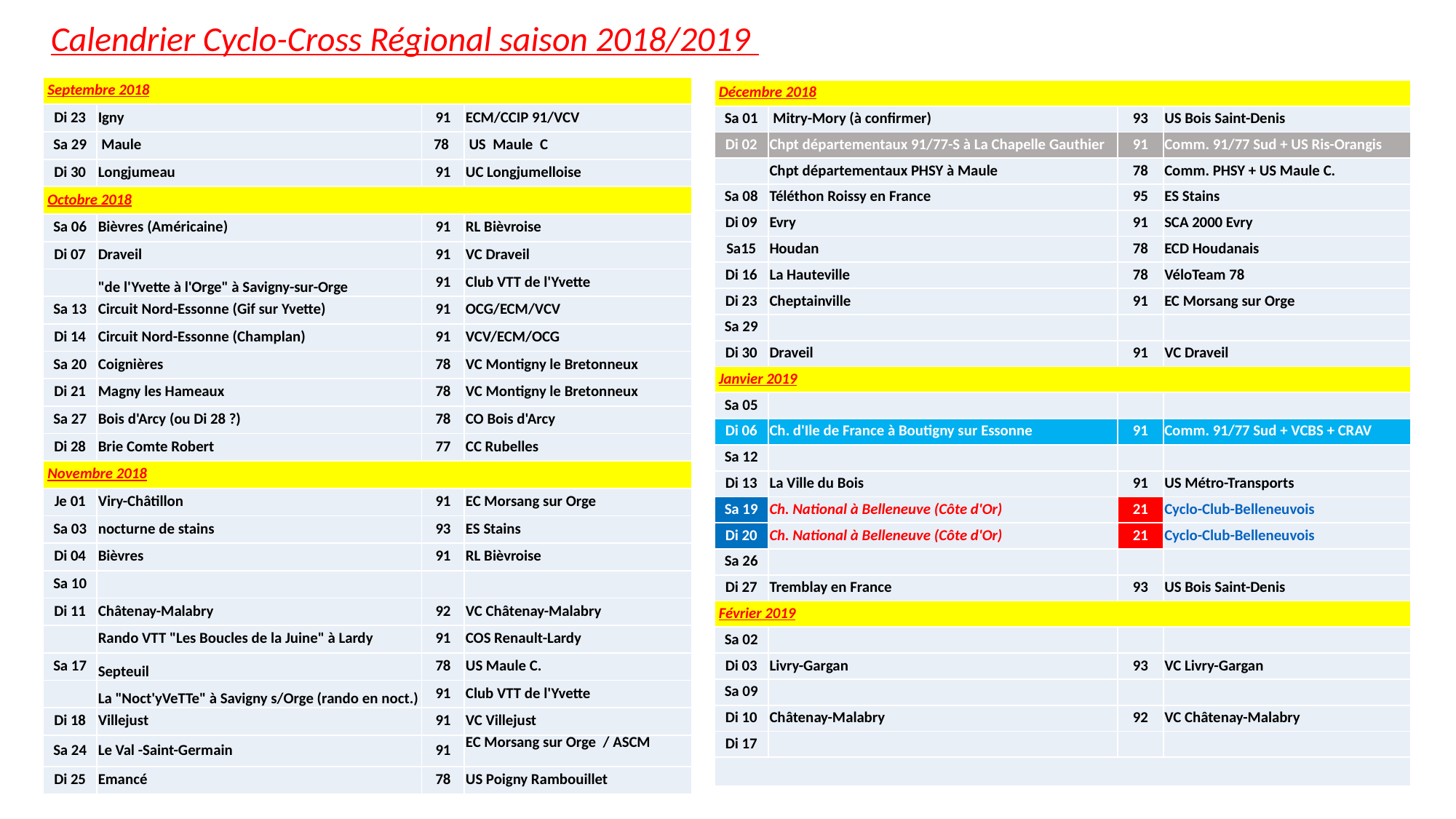

# Calendrier Cyclo-Cross Régional saison 2018/2019
| Septembre 2018 |  |  |  |
| --- | --- | --- | --- |
| Di 23 | Igny | 91 | ECM/CCIP 91/VCV |
| Sa 29 | Maule | 78 | US Maule C |
| Di 30 | Longjumeau | 91 | UC Longjumelloise |
| Octobre 2018 |  |  |  |
| Sa 06 | Bièvres (Américaine) | 91 | RL Bièvroise |
| Di 07 | Draveil | 91 | VC Draveil |
|  | "de l'Yvette à l'Orge" à Savigny-sur-Orge | 91 | Club VTT de l'Yvette |
| Sa 13 | Circuit Nord-Essonne (Gif sur Yvette) | 91 | OCG/ECM/VCV |
| Di 14 | Circuit Nord-Essonne (Champlan) | 91 | VCV/ECM/OCG |
| Sa 20 | Coignières | 78 | VC Montigny le Bretonneux |
| Di 21 | Magny les Hameaux | 78 | VC Montigny le Bretonneux |
| Sa 27 | Bois d'Arcy (ou Di 28 ?) | 78 | CO Bois d'Arcy |
| Di 28 | Brie Comte Robert | 77 | CC Rubelles |
| Novembre 2018 |  |  |  |
| Je 01 | Viry-Châtillon | 91 | EC Morsang sur Orge |
| Sa 03 | nocturne de stains | 93 | ES Stains |
| Di 04 | Bièvres | 91 | RL Bièvroise |
| Sa 10 |  |  |  |
| Di 11 | Châtenay-Malabry | 92 | VC Châtenay-Malabry |
|  | Rando VTT "Les Boucles de la Juine" à Lardy | 91 | COS Renault-Lardy |
| Sa 17 | Septeuil | 78 | US Maule C. |
|  | La "Noct'yVeTTe" à Savigny s/Orge (rando en noct.) | 91 | Club VTT de l'Yvette |
| Di 18 | Villejust | 91 | VC Villejust |
| Sa 24 | Le Val -Saint-Germain | 91 | EC Morsang sur Orge / ASCM |
| Di 25 | Emancé | 78 | US Poigny Rambouillet |
| Décembre 2018 |  |  |  |
| --- | --- | --- | --- |
| Sa 01 | Mitry-Mory (à confirmer) | 93 | US Bois Saint-Denis |
| Di 02 | Chpt départementaux 91/77-S à La Chapelle Gauthier | 91 | Comm. 91/77 Sud + US Ris-Orangis |
|  | Chpt départementaux PHSY à Maule | 78 | Comm. PHSY + US Maule C. |
| Sa 08 | Téléthon Roissy en France | 95 | ES Stains |
| Di 09 | Evry | 91 | SCA 2000 Evry |
| Sa15 | Houdan | 78 | ECD Houdanais |
| Di 16 | La Hauteville | 78 | VéloTeam 78 |
| Di 23 | Cheptainville | 91 | EC Morsang sur Orge |
| Sa 29 |  |  |  |
| Di 30 | Draveil | 91 | VC Draveil |
| Janvier 2019 |  |  |  |
| Sa 05 |  |  |  |
| Di 06 | Ch. d'Ile de France à Boutigny sur Essonne | 91 | Comm. 91/77 Sud + VCBS + CRAV |
| Sa 12 |  |  |  |
| Di 13 | La Ville du Bois | 91 | US Métro-Transports |
| Sa 19 | Ch. National à Belleneuve (Côte d'Or) | 21 | Cyclo-Club-Belleneuvois |
| Di 20 | Ch. National à Belleneuve (Côte d'Or) | 21 | Cyclo-Club-Belleneuvois |
| Sa 26 |  |  |  |
| Di 27 | Tremblay en France | 93 | US Bois Saint-Denis |
| Février 2019 |  |  |  |
| Sa 02 |  |  |  |
| Di 03 | Livry-Gargan | 93 | VC Livry-Gargan |
| Sa 09 |  |  |  |
| Di 10 | Châtenay-Malabry | 92 | VC Châtenay-Malabry |
| Di 17 |  |  |  |
|  |  |  |  |